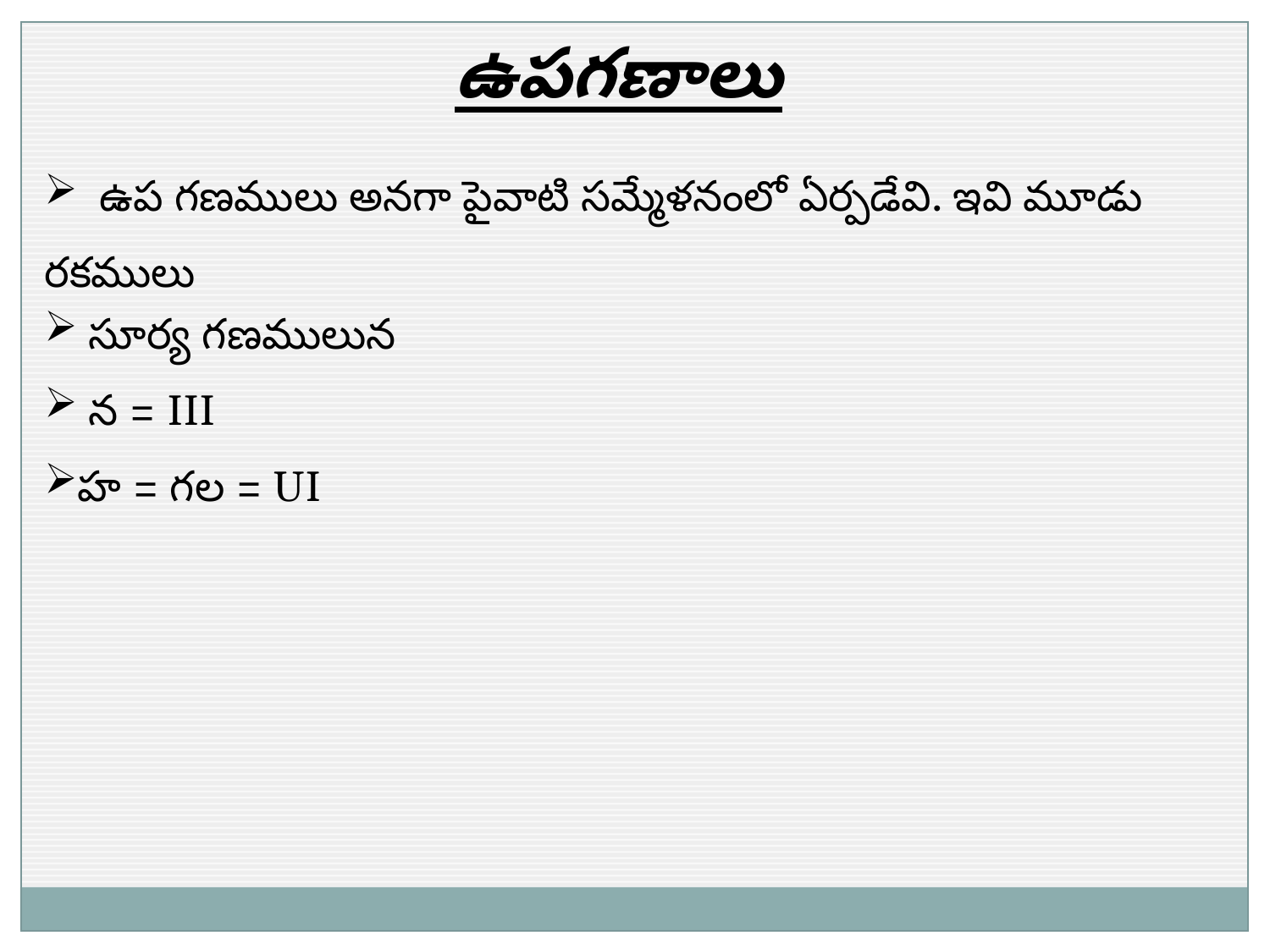

ఉపగణాలు
  ఉప గణములు అనగా పైవాటి సమ్మేళనంలో ఏర్పడేవి. ఇవి మూడు రకములు
 సూర్య గణములున
 న = III
హ = గల = UI